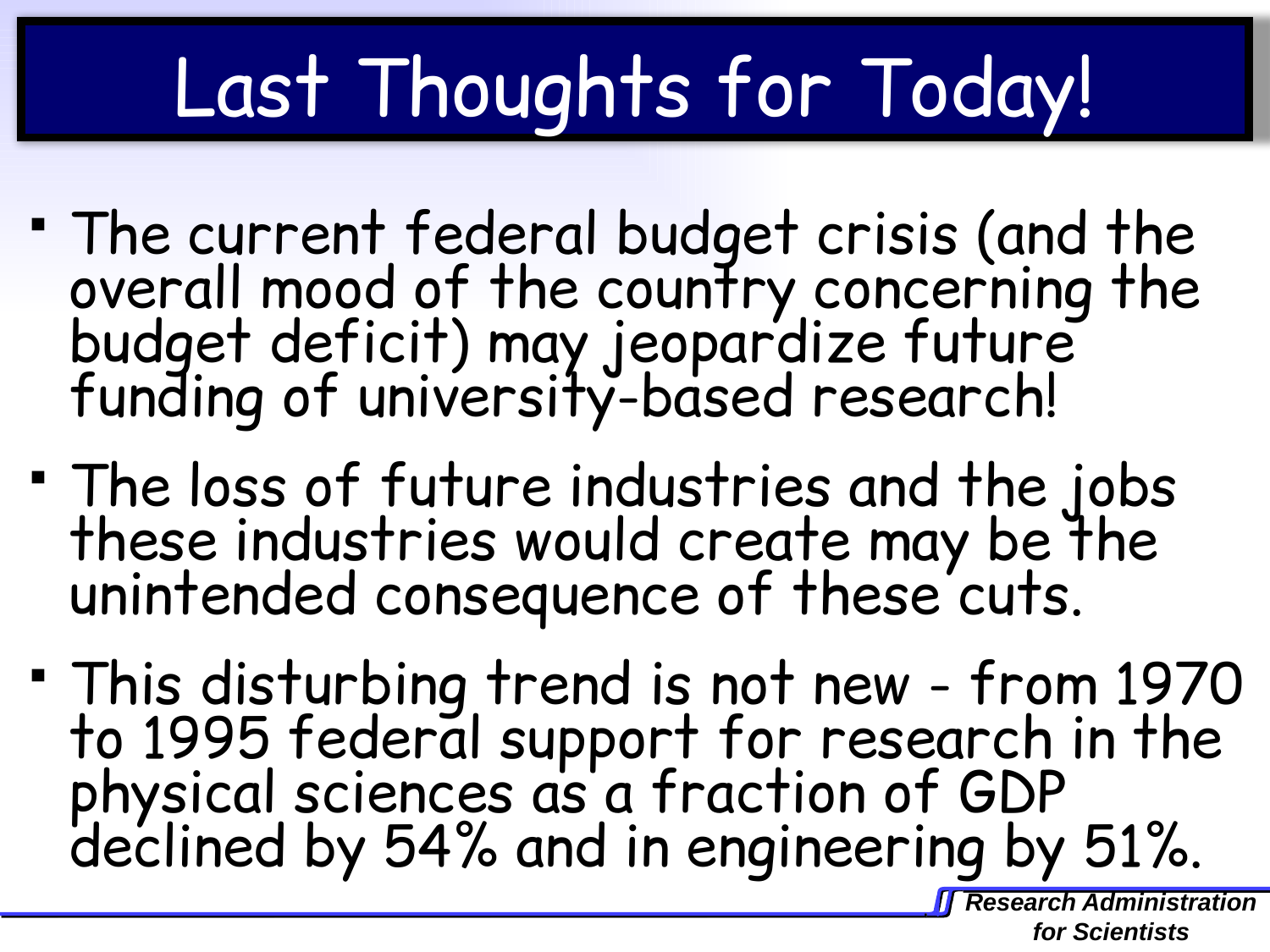

# Last Thoughts for Today!

The current federal budget crisis (and the overall mood of the country concerning the budget deficit) may jeopardize future funding of university-based research!

The loss of future industries and the jobs these industries would create may be the unintended consequence of these cuts.

This disturbing trend is not new - from 1970 to 1995 federal support for research in the physical sciences as a fraction of GDP declined by 54% and in engineering by 51%.